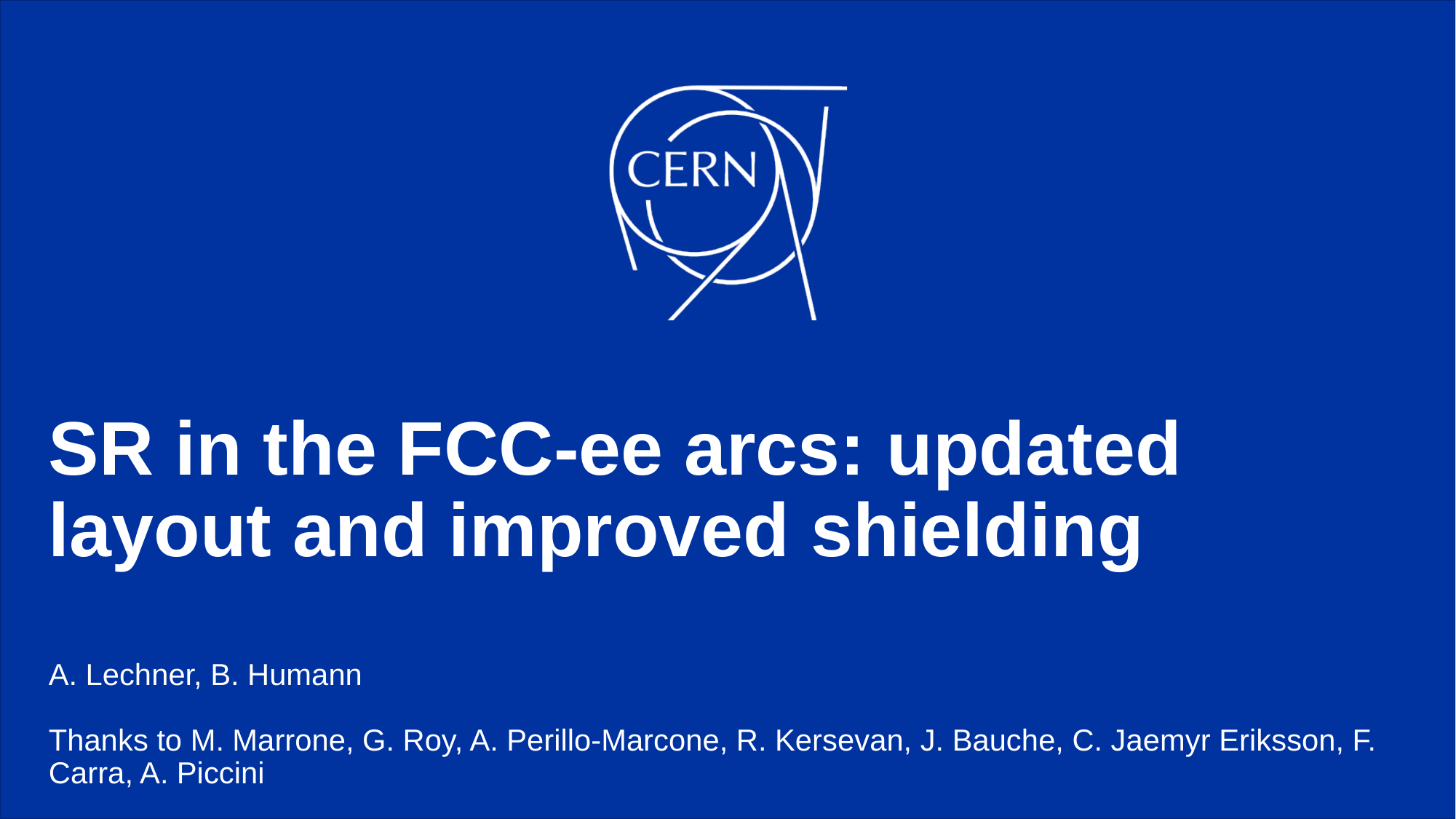

# SR in the FCC-ee arcs: updated layout and improved shielding
A. Lechner, B. Humann
Thanks to M. Marrone, G. Roy, A. Perillo-Marcone, R. Kersevan, J. Bauche, C. Jaemyr Eriksson, F. Carra, A. Piccini